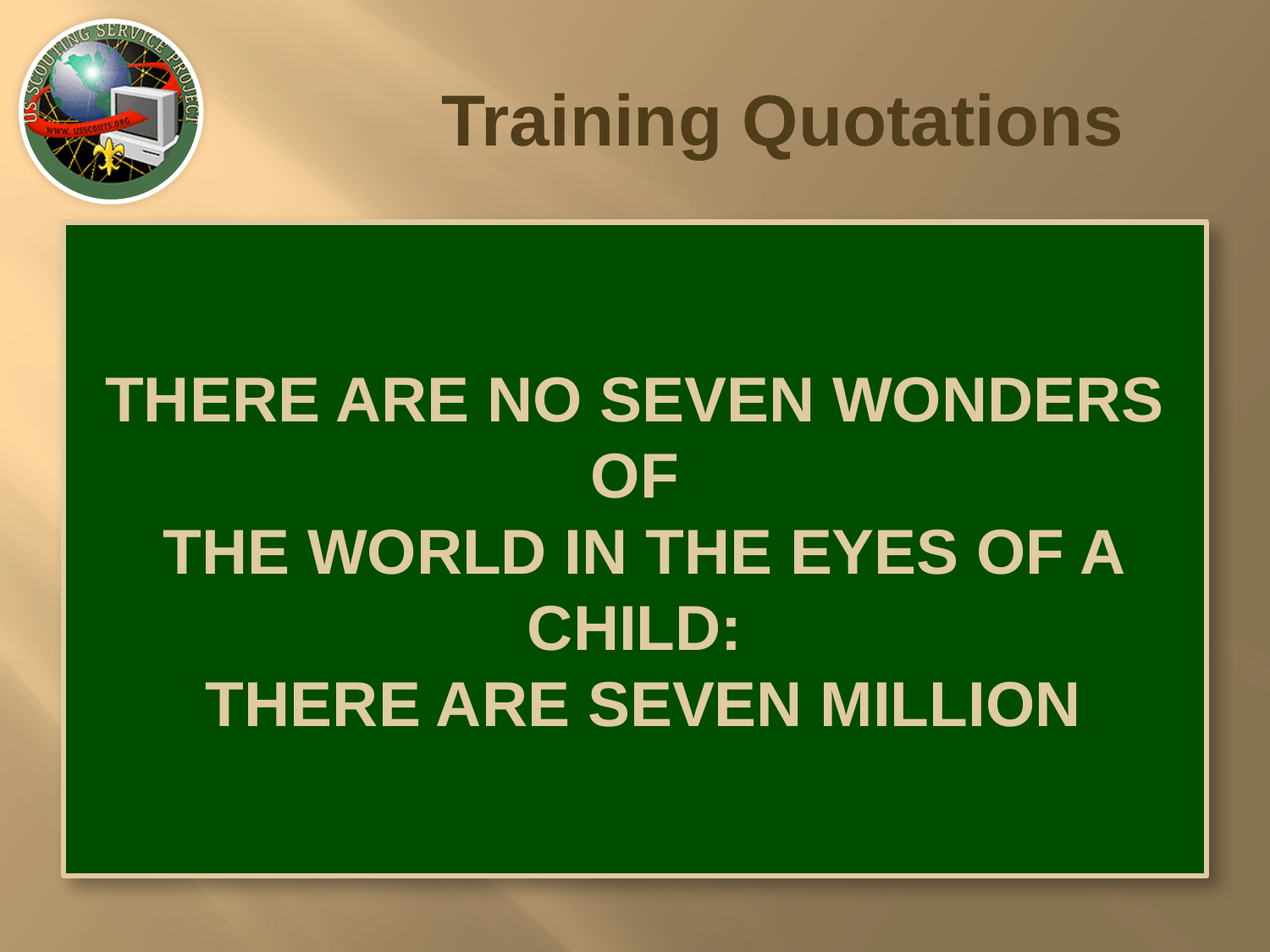

# Training Quotations
THERE ARE NO SEVEN WONDERS OF
 THE WORLD IN THE EYES OF A CHILD:
 THERE ARE SEVEN MILLION